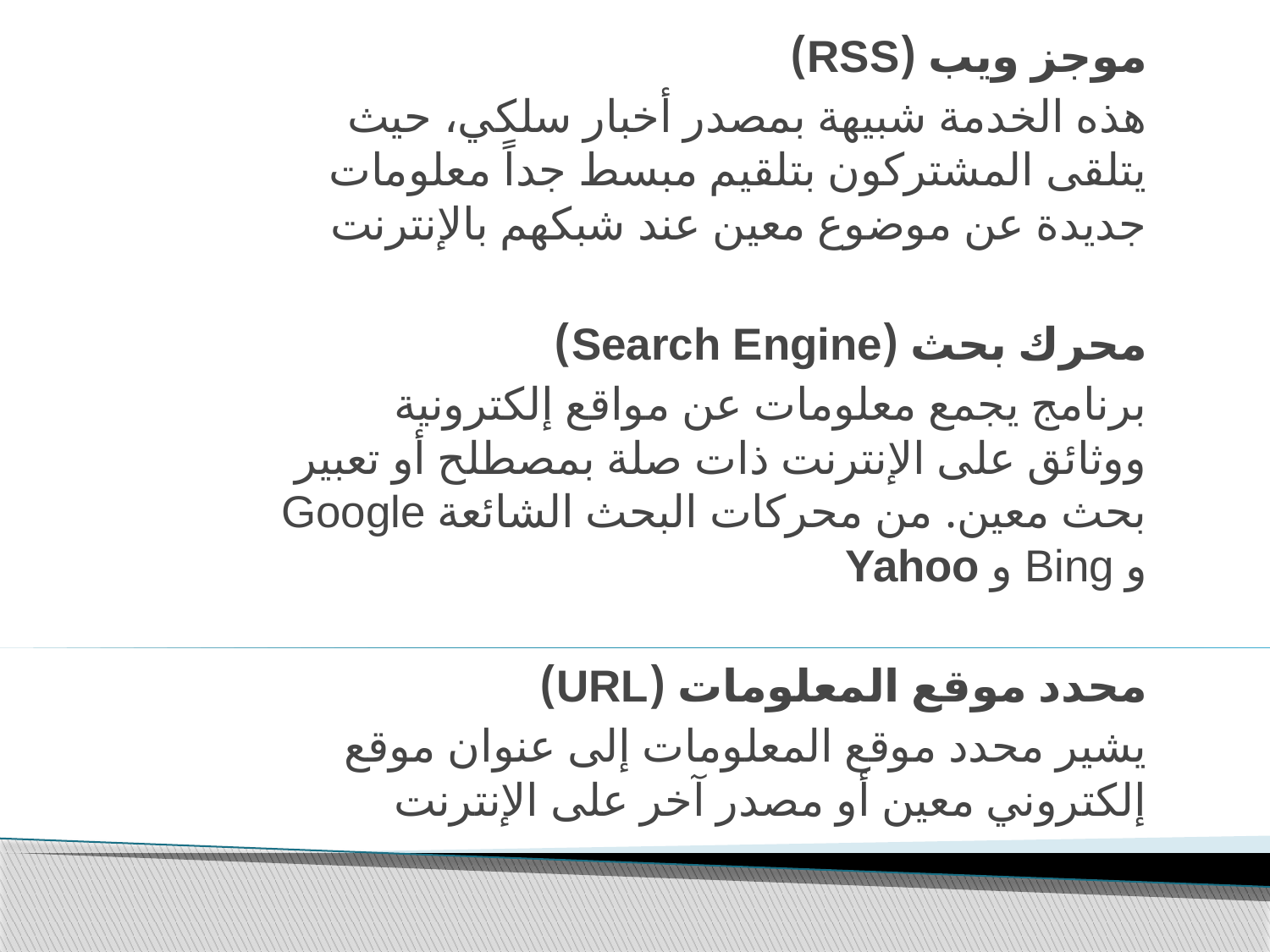

موجز ويب (RSS)
هذه الخدمة شبيهة بمصدر أخبار سلكي، حيث يتلقى المشتركون بتلقيم مبسط جداً معلومات جديدة عن موضوع معين عند شبكهم بالإنترنت

محرك بحث (Search Engine)
برنامج يجمع معلومات عن مواقع إلكترونية ووثائق على الإنترنت ذات صلة بمصطلح أو تعبير بحث معين. من محركات البحث الشائعة Google و Bing و Yahoo

محدد موقع المعلومات (URL)
يشير محدد موقع المعلومات إلى عنوان موقع إلكتروني معين أو مصدر آخر على الإنترنت